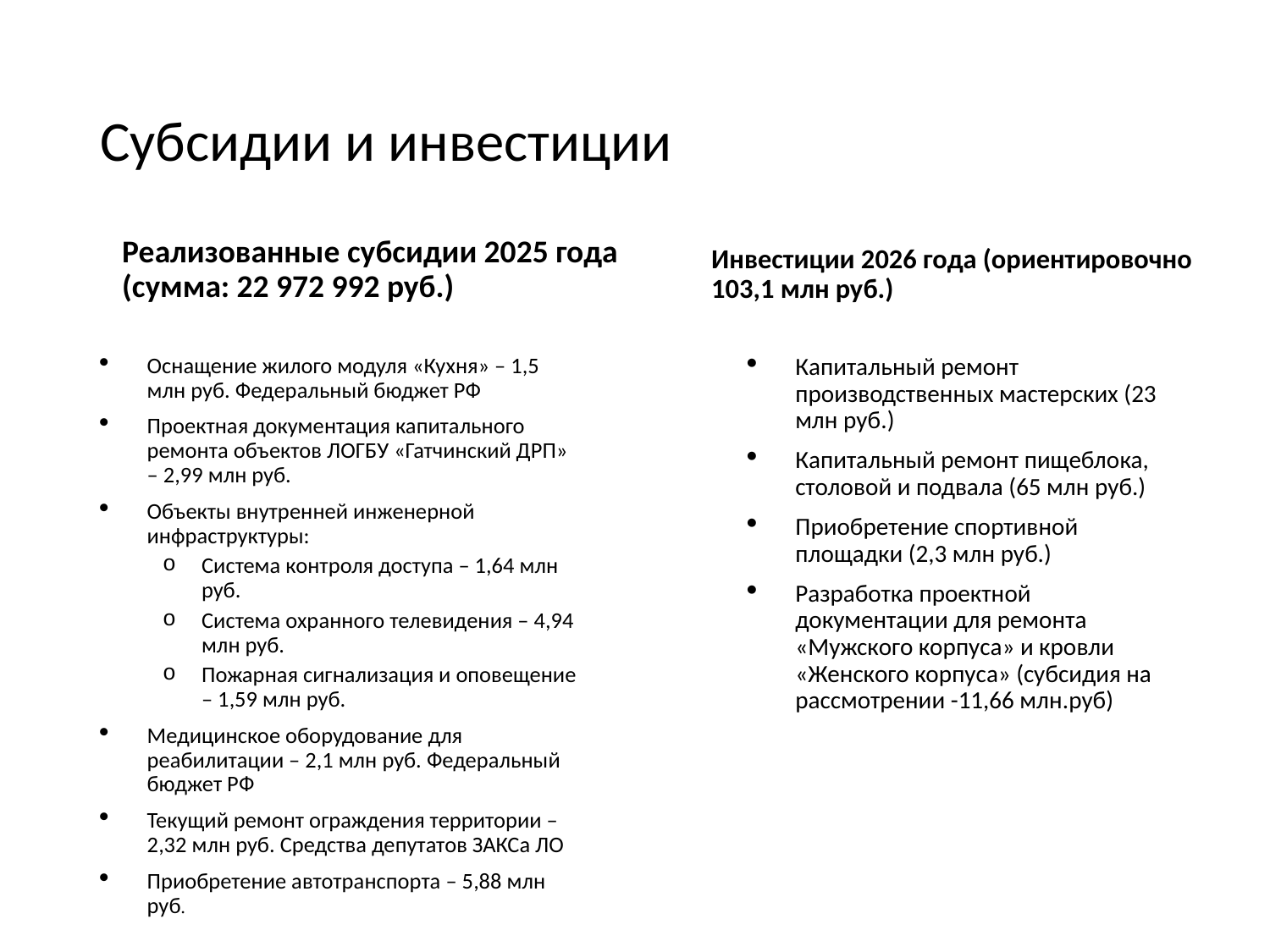

# Субсидии и инвестиции
Реализованные субсидии 2025 года (сумма: 22 972 992 руб.)

Инвестиции 2026 года (ориентировочно 103,1 млн руб.)
Оснащение жилого модуля «Кухня» – 1,5 млн руб. Федеральный бюджет РФ
Проектная документация капитального ремонта объектов ЛОГБУ «Гатчинский ДРП» – 2,99 млн руб.
Объекты внутренней инженерной инфраструктуры:
Система контроля доступа – 1,64 млн руб.
Система охранного телевидения – 4,94 млн руб.
Пожарная сигнализация и оповещение – 1,59 млн руб.
Медицинское оборудование для реабилитации – 2,1 млн руб. Федеральный бюджет РФ
Текущий ремонт ограждения территории – 2,32 млн руб. Средства депутатов ЗАКСа ЛО
Приобретение автотранспорта – 5,88 млн руб.

Капитальный ремонт производственных мастерских (23 млн руб.)
Капитальный ремонт пищеблока, столовой и подвала (65 млн руб.)
Приобретение спортивной площадки (2,3 млн руб.)
Разработка проектной документации для ремонта «Мужского корпуса» и кровли «Женского корпуса» (субсидия на рассмотрении -11,66 млн.руб)